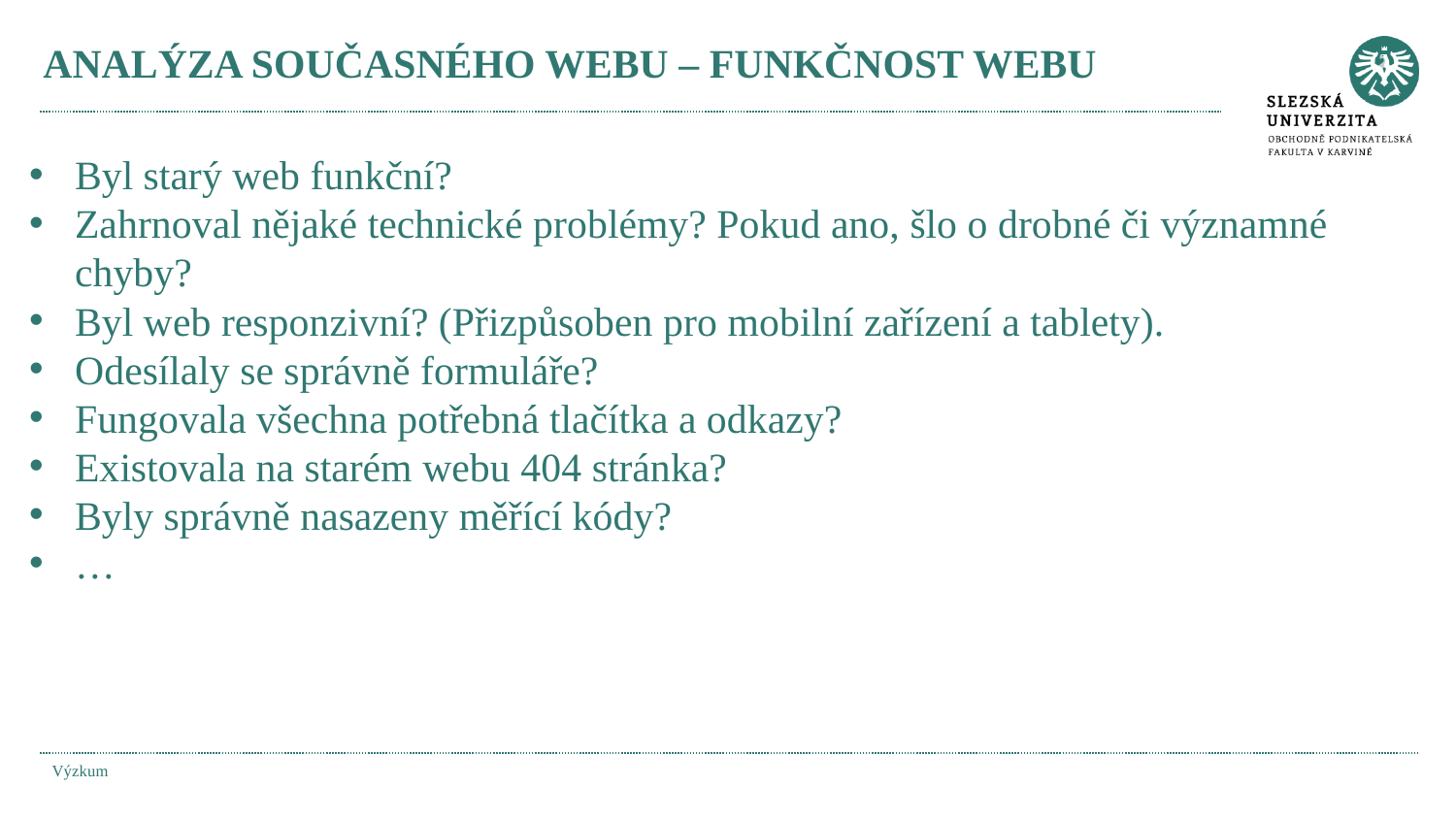

# ANALÝZA SOUČASNÉHO WEBU – FUNKČNOST WEBU
Byl starý web funkční?
Zahrnoval nějaké technické problémy? Pokud ano, šlo o drobné či významné chyby?
Byl web responzivní? (Přizpůsoben pro mobilní zařízení a tablety).
Odesílaly se správně formuláře?
Fungovala všechna potřebná tlačítka a odkazy?
Existovala na starém webu 404 stránka?
Byly správně nasazeny měřící kódy?
…
Výzkum